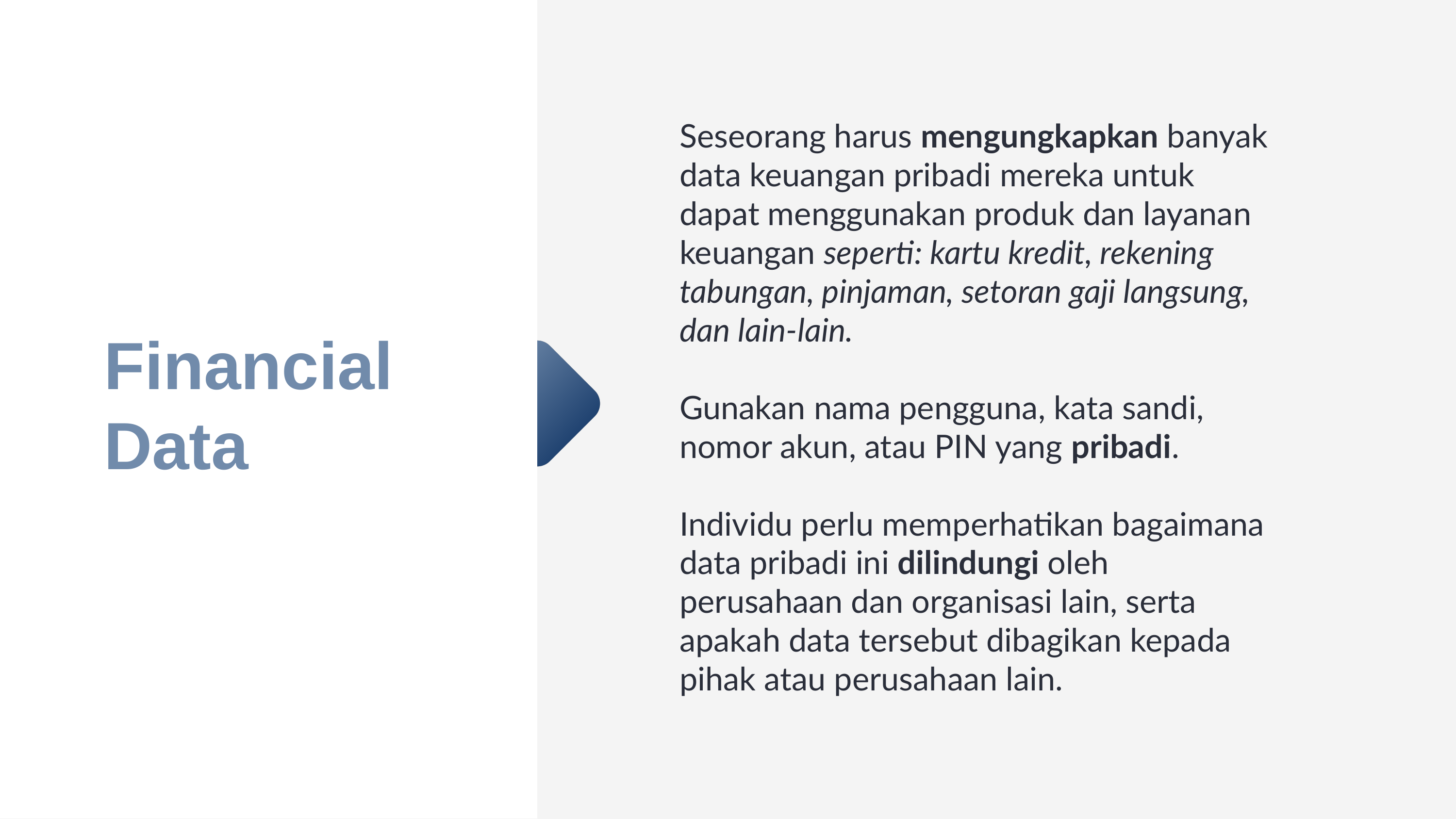

Seseorang harus mengungkapkan banyak data keuangan pribadi mereka untuk dapat menggunakan produk dan layanan keuangan seperti: kartu kredit, rekening tabungan, pinjaman, setoran gaji langsung, dan lain-lain.

Gunakan nama pengguna, kata sandi, nomor akun, atau PIN yang pribadi.

Individu perlu memperhatikan bagaimana data pribadi ini dilindungi oleh perusahaan dan organisasi lain, serta apakah data tersebut dibagikan kepada pihak atau perusahaan lain.
Financial
Data